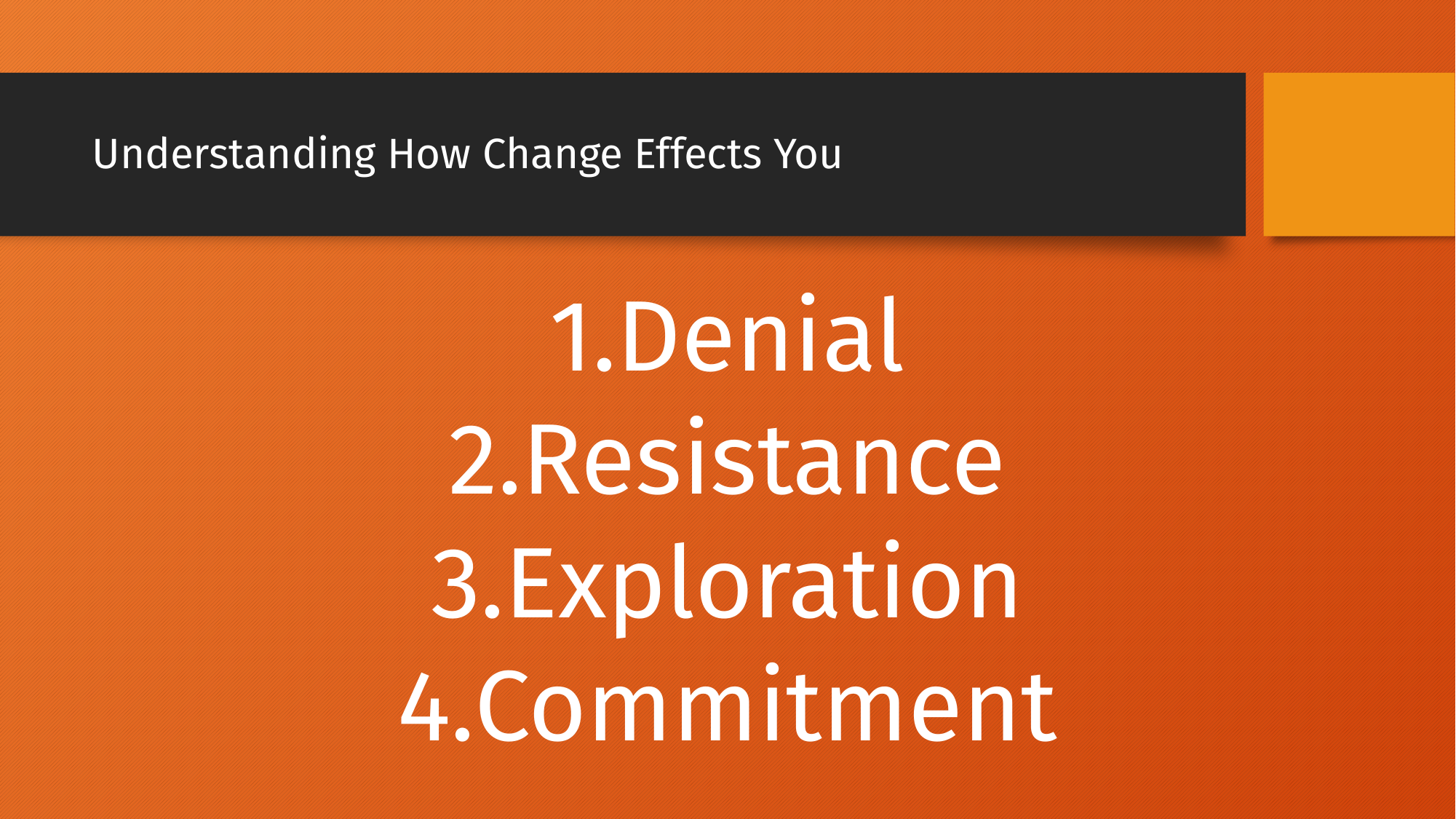

# Understanding How Change Effects You
Denial
Resistance
Exploration
Commitment